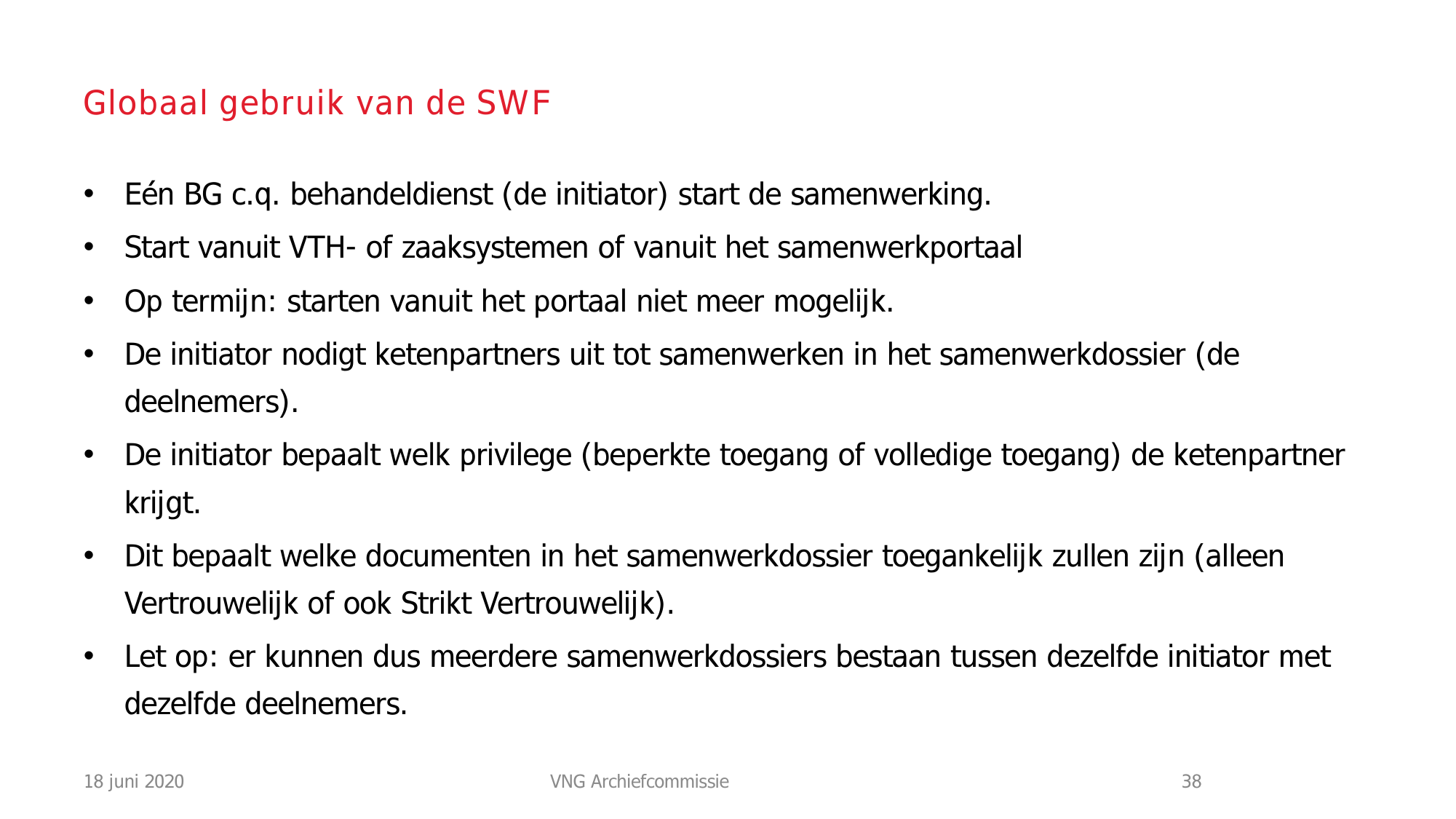

# Globaal gebruik van de SWF
Eén BG c.q. behandeldienst (de initiator) start de samenwerking.
Start vanuit VTH- of zaaksystemen of vanuit het samenwerkportaal
Op termijn: starten vanuit het portaal niet meer mogelijk.
De initiator nodigt ketenpartners uit tot samenwerken in het samenwerkdossier (de deelnemers).
De initiator bepaalt welk privilege (beperkte toegang of volledige toegang) de ketenpartner krijgt.
Dit bepaalt welke documenten in het samenwerkdossier toegankelijk zullen zijn (alleen Vertrouwelijk of ook Strikt Vertrouwelijk).
Let op: er kunnen dus meerdere samenwerkdossiers bestaan tussen dezelfde initiator met dezelfde deelnemers.
18 juni 2020
VNG Archiefcommissie
38